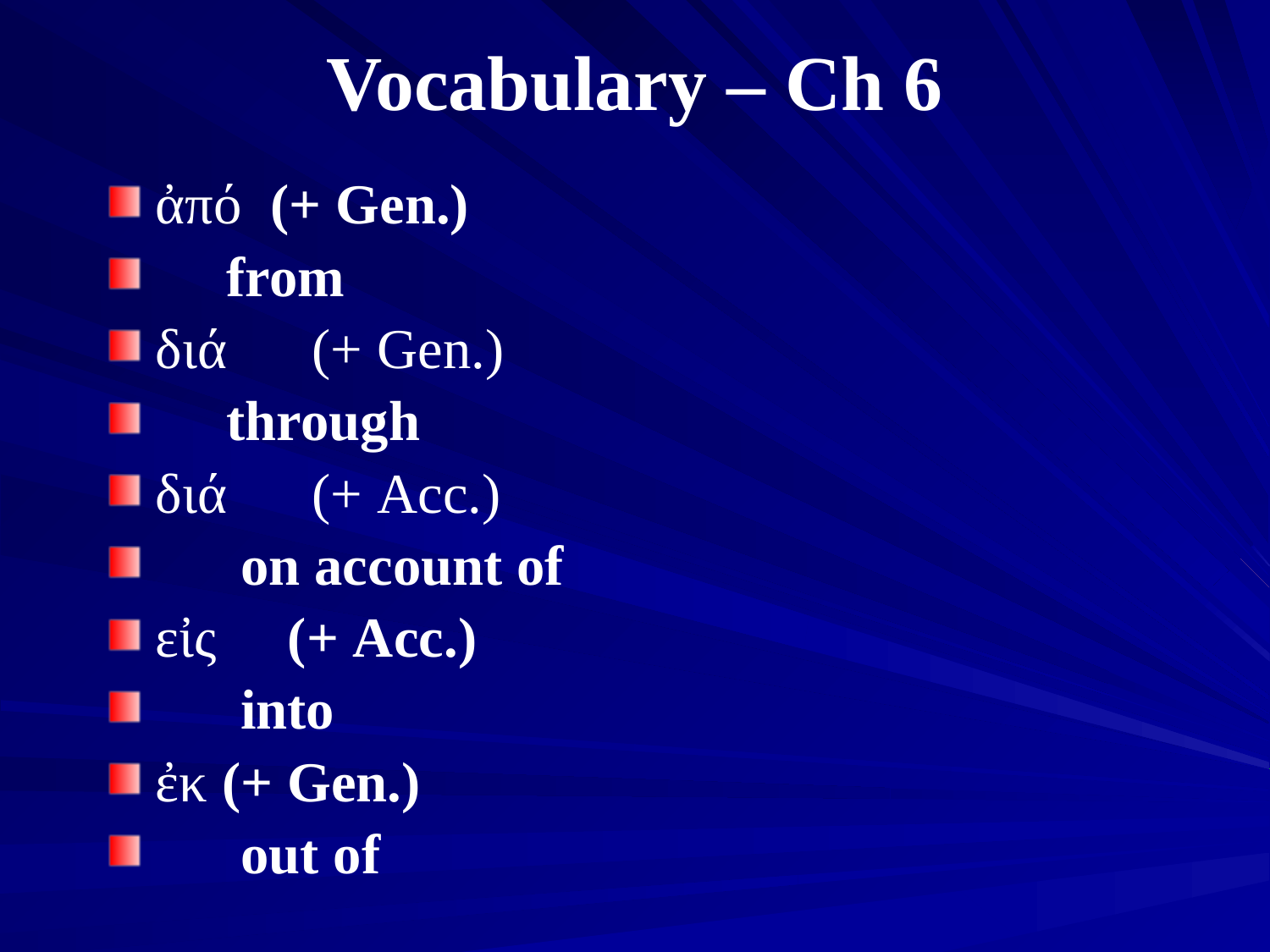

# Vocabulary – Ch 6
ἀπό  (+ Gen.)
     from
διά      (+ Gen.)
     through
διά      (+ Acc.)
      on account of
εἰς     (+ Acc.)
      into
ἐκ (+ Gen.)
      out of